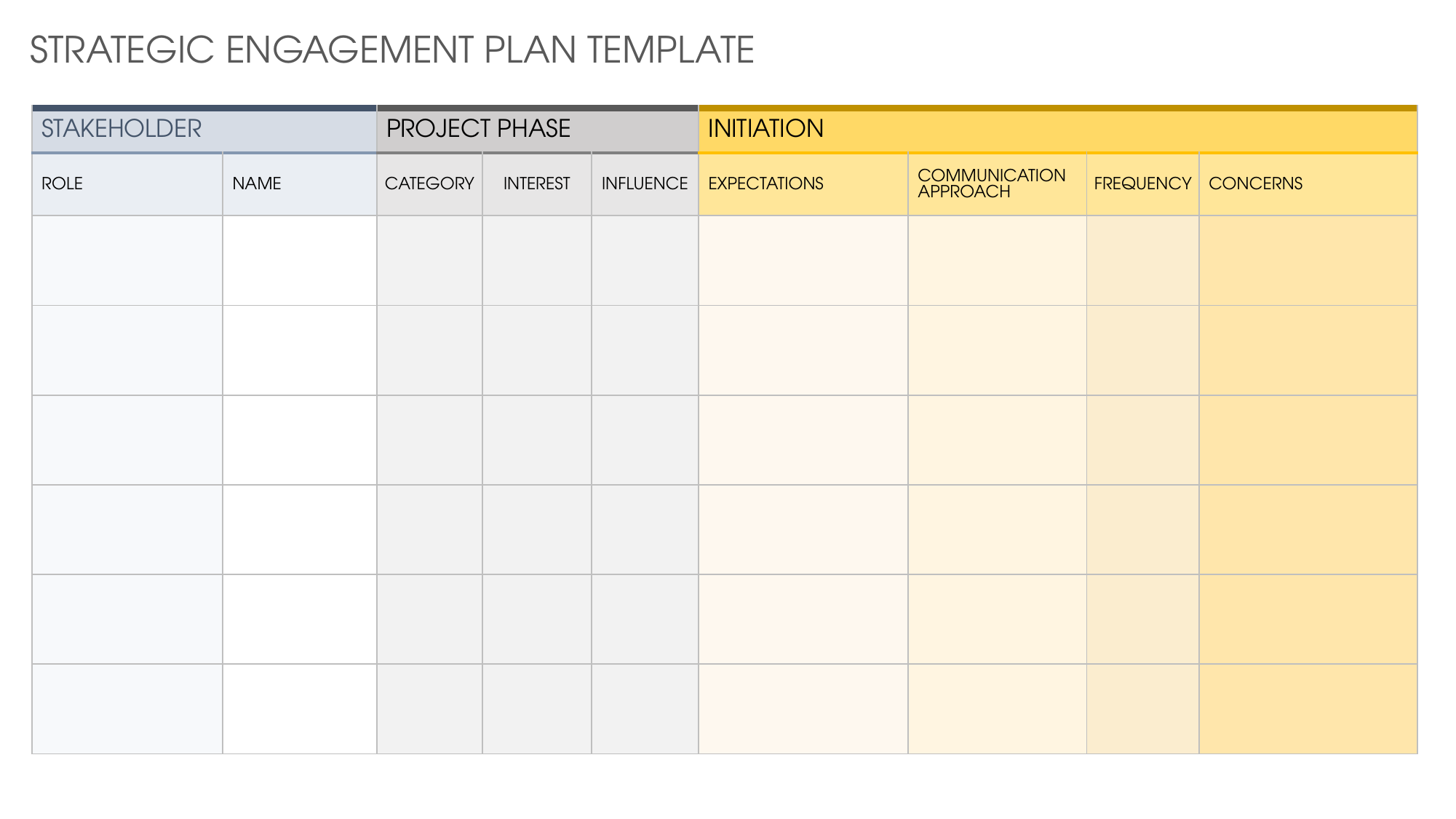

STRATEGIC ENGAGEMENT PLAN TEMPLATE
| STAKEHOLDER |  | PROJECT PHASE |  |  | INITIATION |  |  |  |
| --- | --- | --- | --- | --- | --- | --- | --- | --- |
| ROLE | NAME | CATEGORY | INTEREST | INFLUENCE | EXPECTATIONS | COMMUNICATION APPROACH | FREQUENCY | CONCERNS |
|  |  |  |  |  |  |  |  |  |
|  |  |  |  |  |  |  |  |  |
|  |  |  |  |  |  |  |  |  |
|  |  |  |  |  |  |  |  |  |
|  |  |  |  |  |  |  |  |  |
|  |  |  |  |  |  |  |  |  |